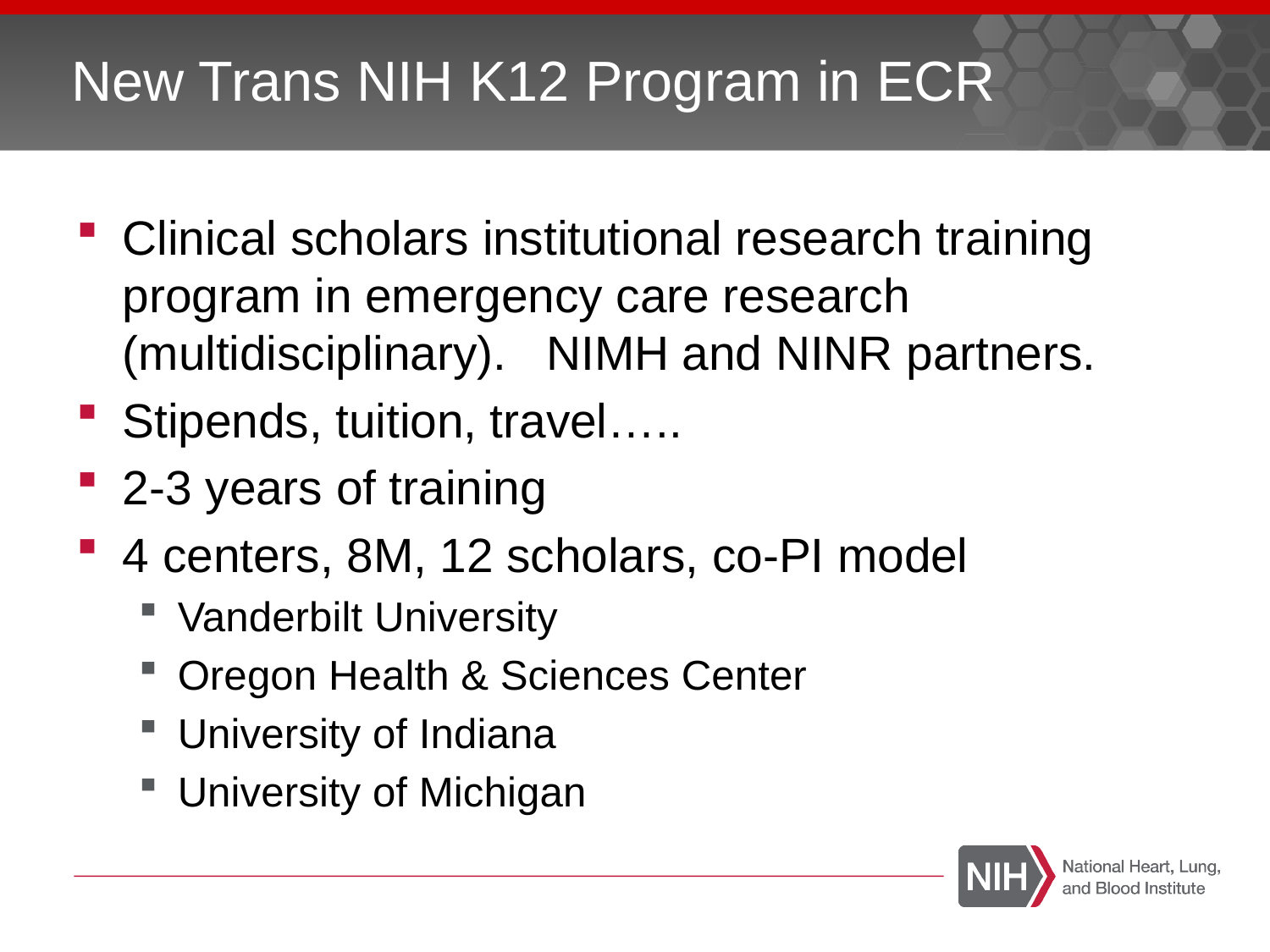

# New Trans NIH K12 Program in ECR
Clinical scholars institutional research training program in emergency care research (multidisciplinary).   NIMH and NINR partners.
Stipends, tuition, travel…..
2-3 years of training
4 centers, 8M, 12 scholars, co-PI model
Vanderbilt University
Oregon Health & Sciences Center
University of Indiana
University of Michigan